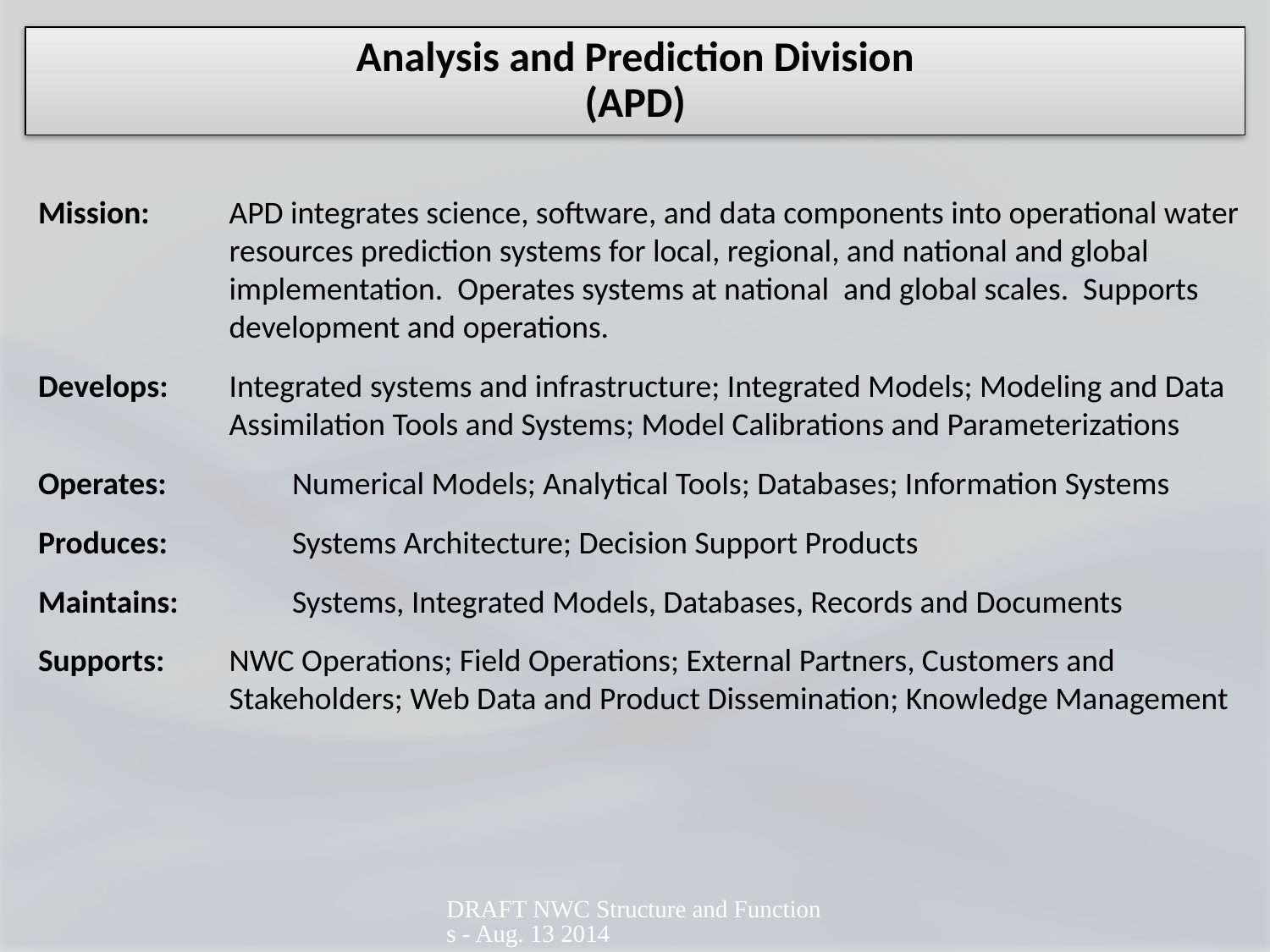

Analysis and Prediction Division
(APD)
Mission:	APD integrates science, software, and data components into operational water resources prediction systems for local, regional, and national and global implementation.  Operates systems at national  and global scales.  Supports development and operations.
Develops: 	Integrated systems and infrastructure; Integrated Models; Modeling and Data Assimilation Tools and Systems; Model Calibrations and Parameterizations
Operates:	Numerical Models; Analytical Tools; Databases; Information Systems
Produces:	Systems Architecture; Decision Support Products
Maintains:  	Systems, Integrated Models, Databases, Records and Documents
Supports:	NWC Operations; Field Operations; External Partners, Customers and Stakeholders; Web Data and Product Dissemination; Knowledge Management
DRAFT NWC Structure and Functions - Aug. 13 2014